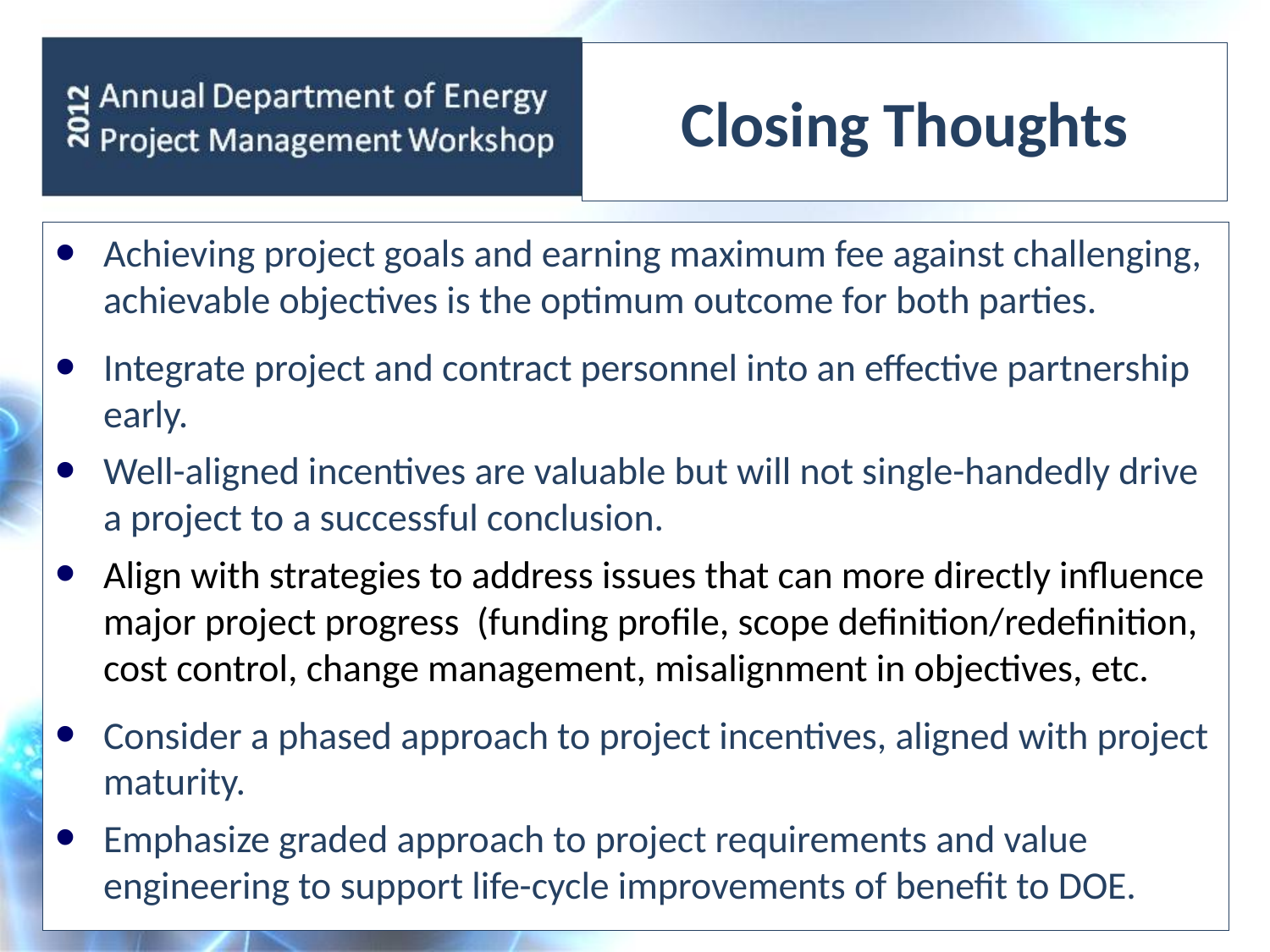

# Closing Thoughts
Achieving project goals and earning maximum fee against challenging, achievable objectives is the optimum outcome for both parties.
Integrate project and contract personnel into an effective partnership early.
Well-aligned incentives are valuable but will not single-handedly drive a project to a successful conclusion.
Align with strategies to address issues that can more directly influence major project progress  (funding profile, scope definition/redefinition, cost control, change management, misalignment in objectives, etc.
Consider a phased approach to project incentives, aligned with project maturity.
Emphasize graded approach to project requirements and value engineering to support life-cycle improvements of benefit to DOE.